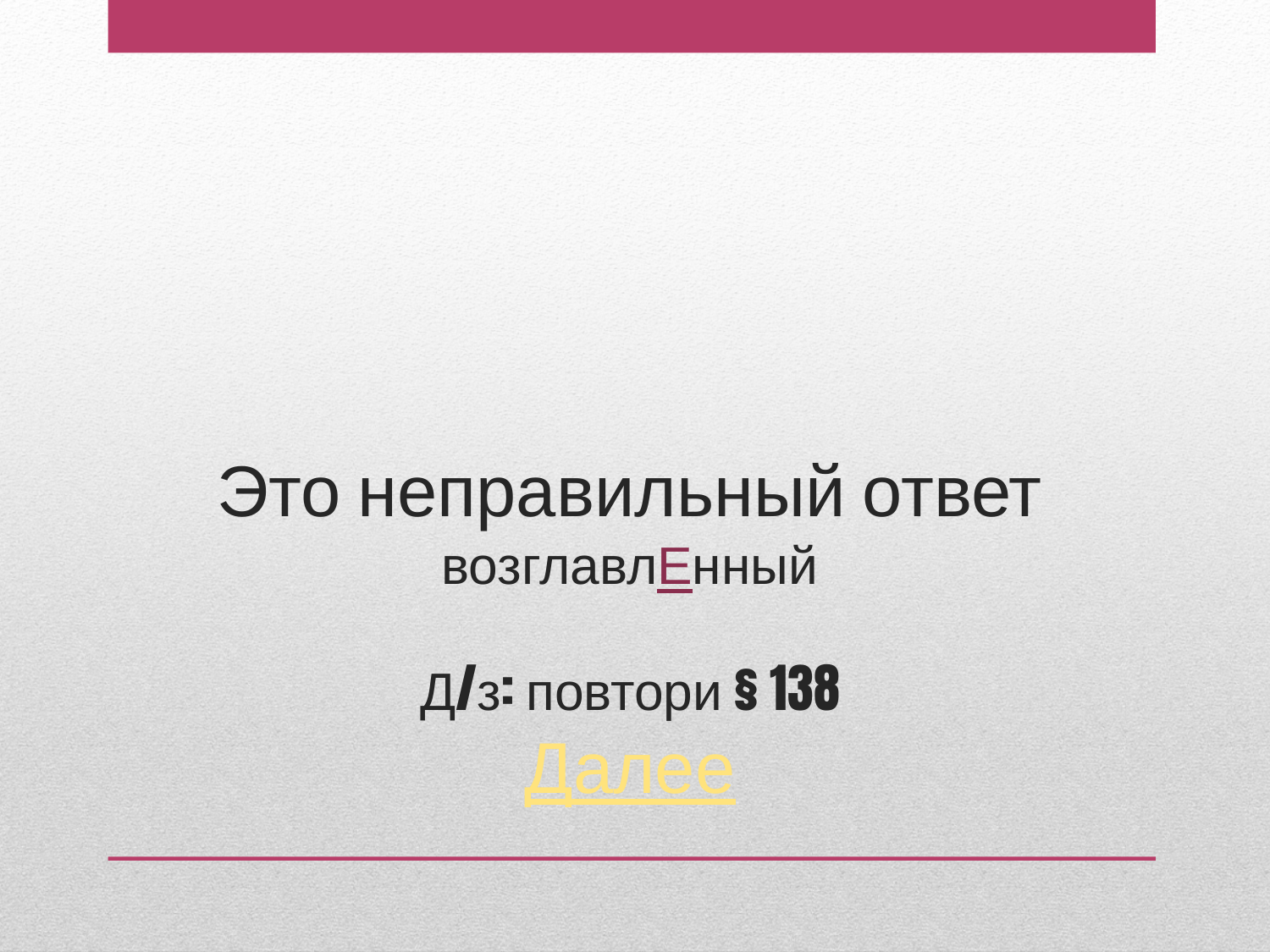

# Это неправильный ответ возглавлЕнный Д/з: повтори § 138 Далее